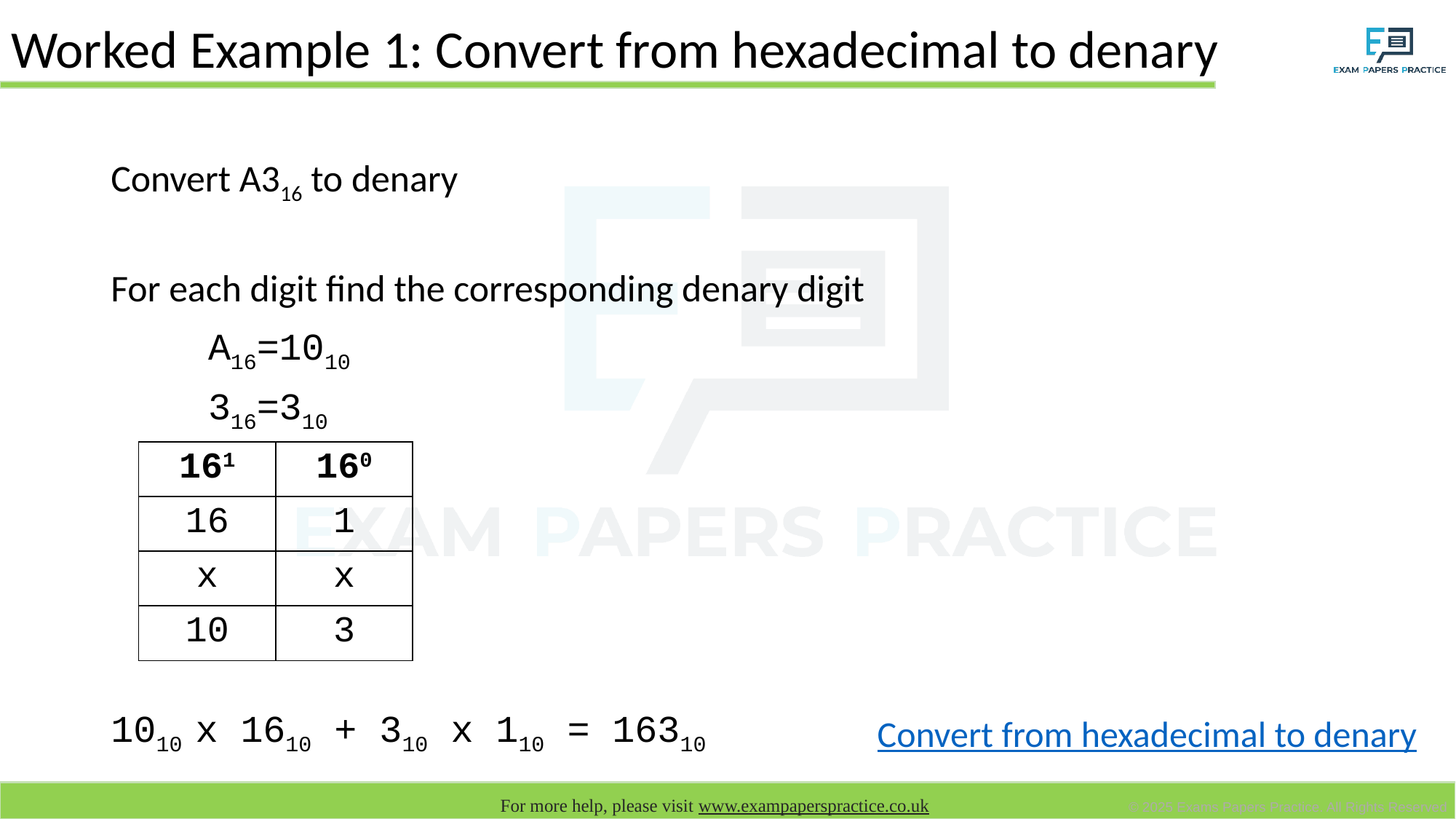

# Worked Example 1: Convert from hexadecimal to denary
Convert A316 to denary

For each digit find the corresponding denary digit
	A16=1010
	316=310

1010 x 1610 + 310 x 110 = 16310

| 161 | 160 |
| --- | --- |
| 16 | 1 |
| x | x |
| 10 | 3 |
Convert from hexadecimal to denary